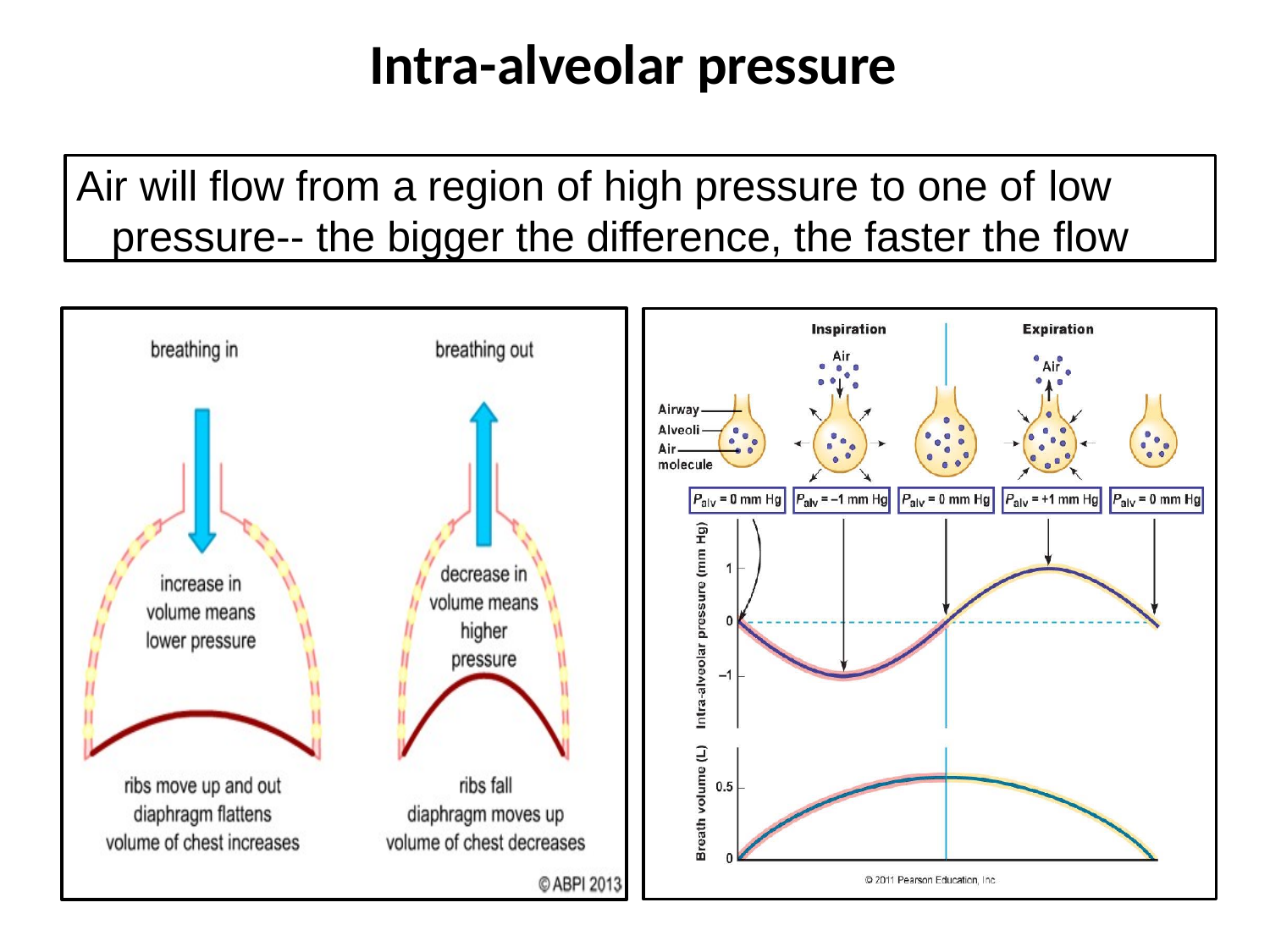

# Intra-alveolar pressure
Air will flow from a region of high pressure to one of low
pressure-- the bigger the difference, the faster the flow